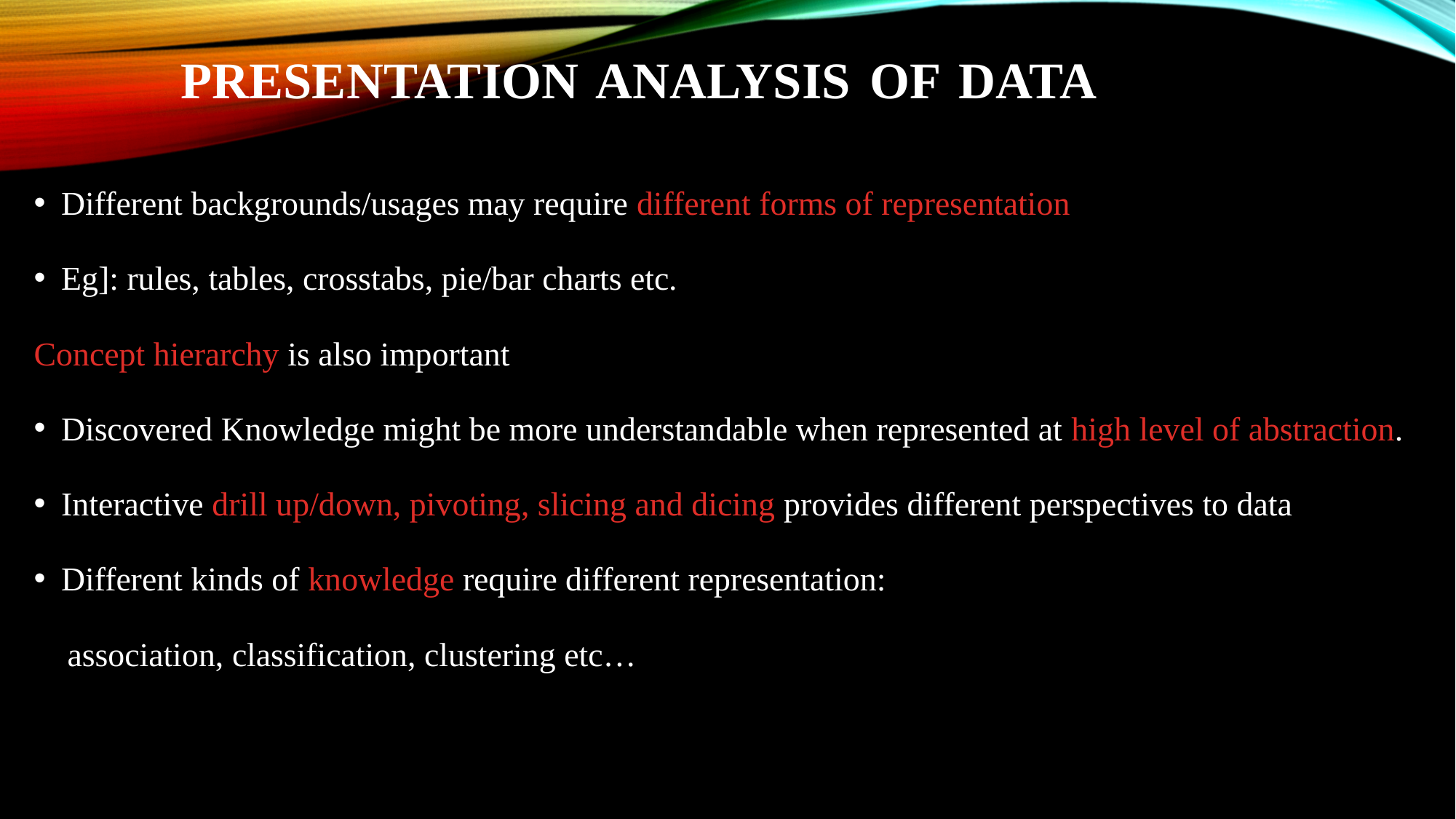

# Presentation Analysis of Data
Different backgrounds/usages may require different forms of representation
Eg]: rules, tables, crosstabs, pie/bar charts etc.
Concept hierarchy is also important
Discovered Knowledge might be more understandable when represented at high level of abstraction.
Interactive drill up/down, pivoting, slicing and dicing provides different perspectives to data
Different kinds of knowledge require different representation:
    association, classification, clustering etc…